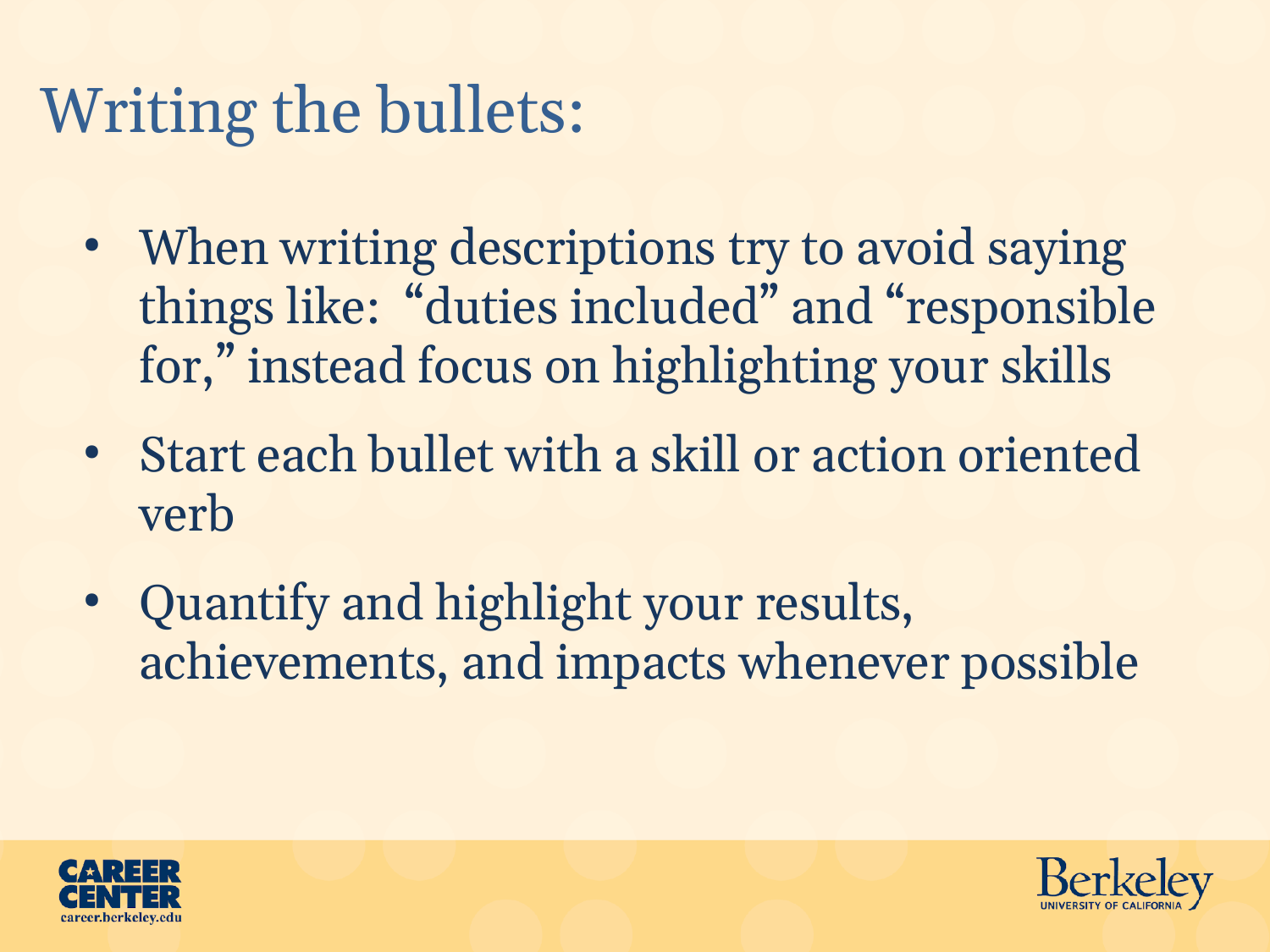

# Writing the bullets:
When writing descriptions try to avoid saying things like:  “duties included” and “responsible for,” instead focus on highlighting your skills

Start each bullet with a skill or action oriented verb

Quantify and highlight your results, achievements, and impacts whenever possible